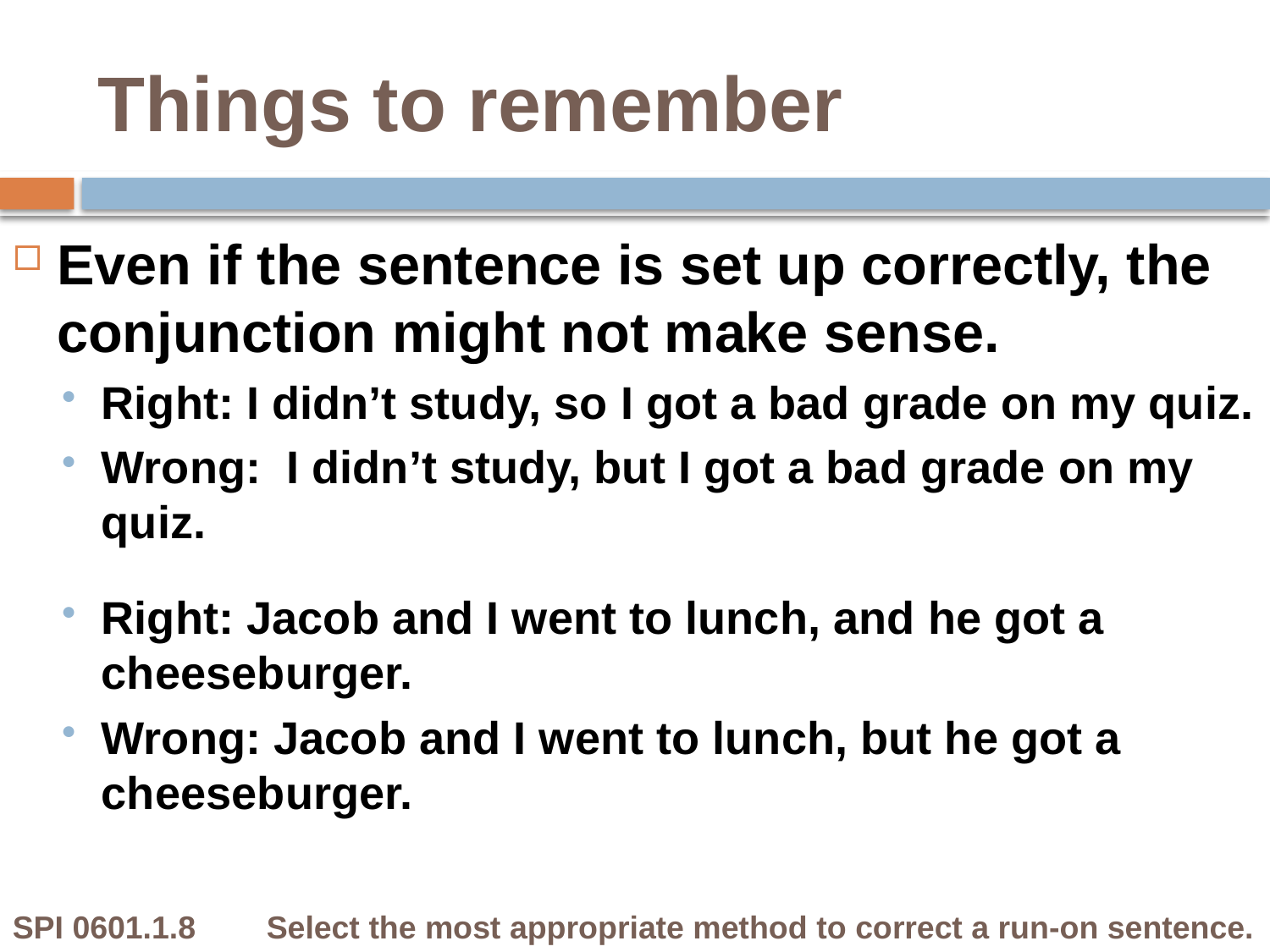

# Things to remember
Even if the sentence is set up correctly, the conjunction might not make sense.
Right: I didn’t study, so I got a bad grade on my quiz.
Wrong:  I didn’t study, but I got a bad grade on my quiz.

Right: Jacob and I went to lunch, and he got a cheeseburger.
Wrong: Jacob and I went to lunch, but he got a cheeseburger.

SPI 0601.1.8	Select the most appropriate method to correct a run-on sentence.